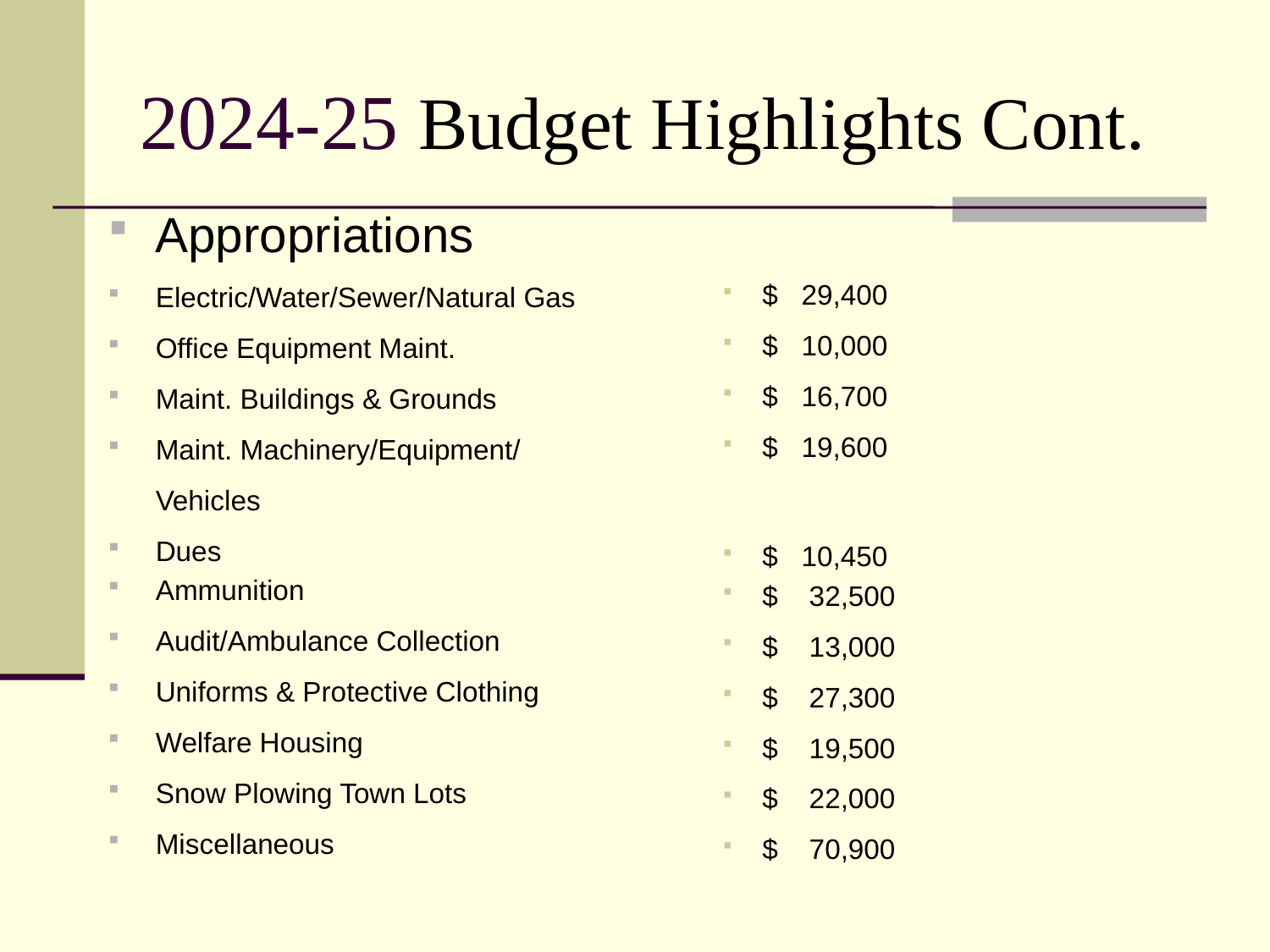

# 2024-25 Budget Highlights Cont.
Appropriations
Electric/Water/Sewer/Natural Gas
Office Equipment Maint.
Maint. Buildings & Grounds
Maint. Machinery/Equipment/ Vehicles
Dues
Ammunition
Audit/Ambulance Collection
Uniforms & Protective Clothing
Welfare Housing
Snow Plowing Town Lots
Miscellaneous

$   29,400
$   10,000
$   16,700
$   19,600

$   10,450
$    32,500
$    13,000
$    27,300
$    19,500
$    22,000
$    70,900